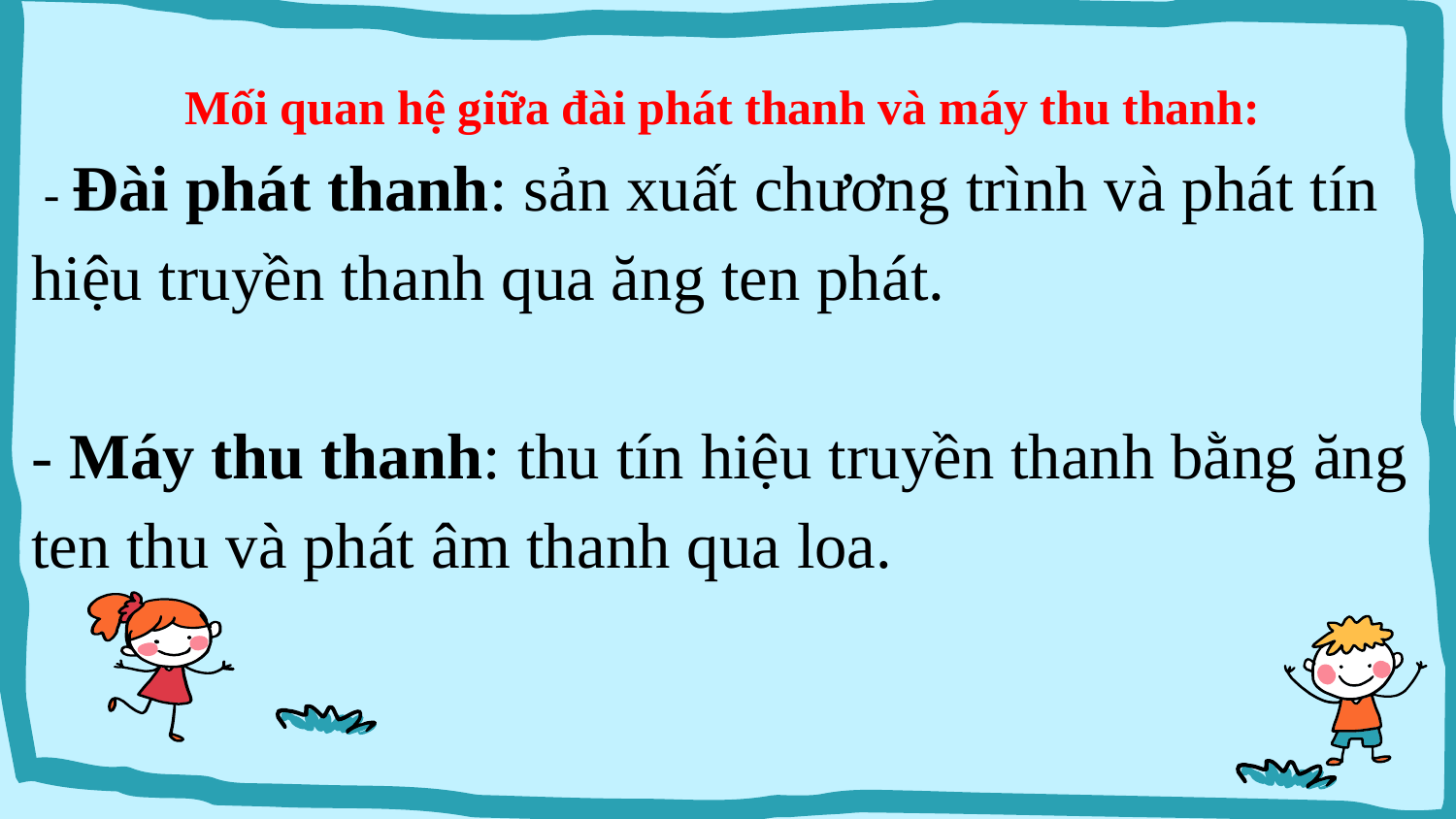

Mối quan hệ giữa đài phát thanh và máy thu thanh:
 - Đài phát thanh: sản xuất chương trình và phát tín hiệu truyền thanh qua ăng ten phát.

- Máy thu thanh: thu tín hiệu truyền thanh bằng ăng ten thu và phát âm thanh qua loa.